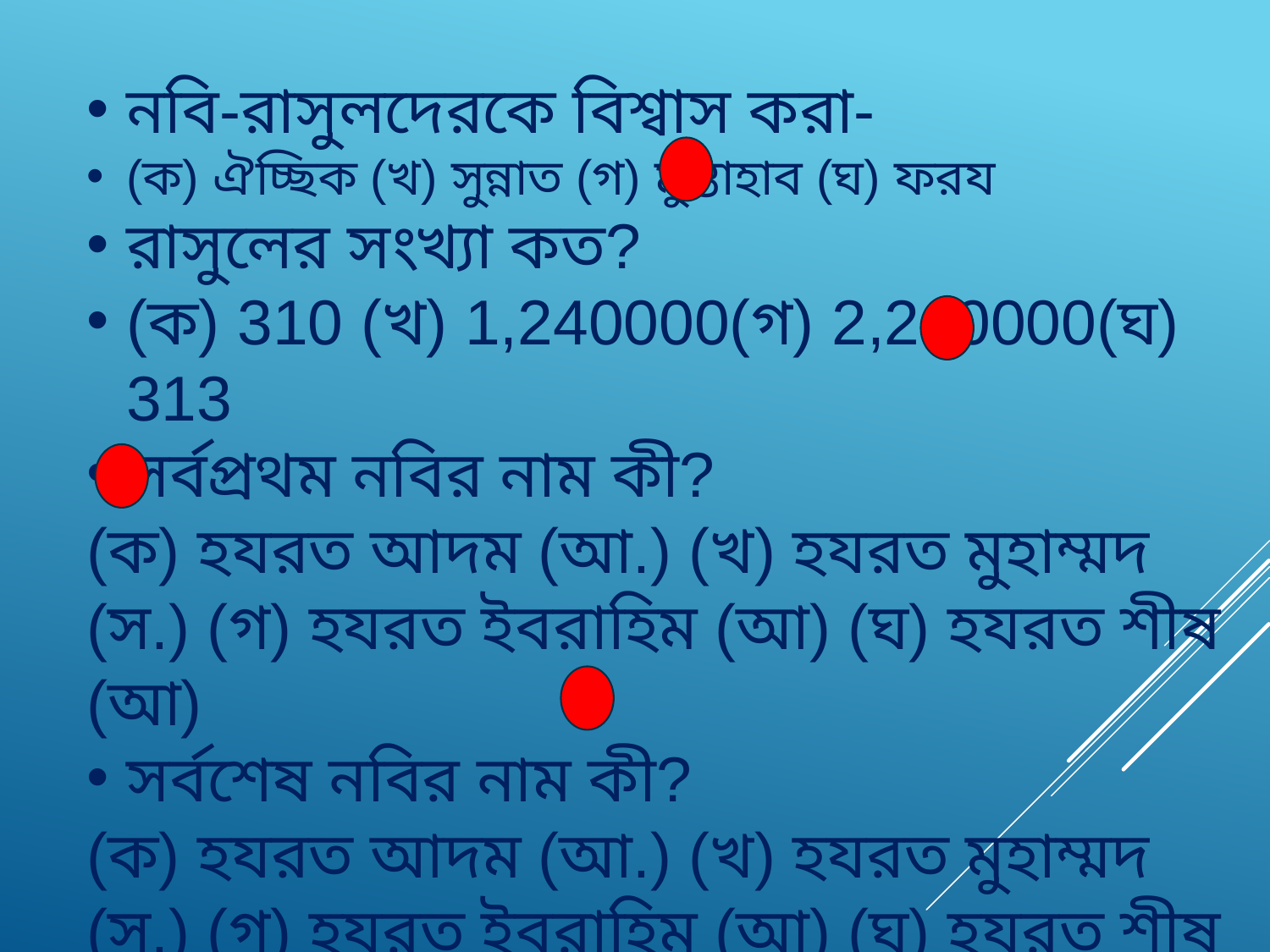

নবি-রাসুলদেরকে বিশ্বাস করা-
(ক) ঐচ্ছিক (খ) সুন্নাত (গ) মুস্তাহাব (ঘ) ফরয
রাসুলের সংখ্যা কত?
(ক) 310 (খ) 1,240000(গ) 2,240000(ঘ) 313
সর্বপ্রথম নবির নাম কী?
(ক) হযরত আদম (আ.) (খ) হযরত মুহাম্মদ (স.) (গ) হযরত ইবরাহিম (আ) (ঘ) হযরত শীষ (আ)
সর্বশেষ নবির নাম কী?
(ক) হযরত আদম (আ.) (খ) হযরত মুহাম্মদ (স.) (গ) হযরত ইবরাহিম (আ) (ঘ) হযরত শীষ (আ)